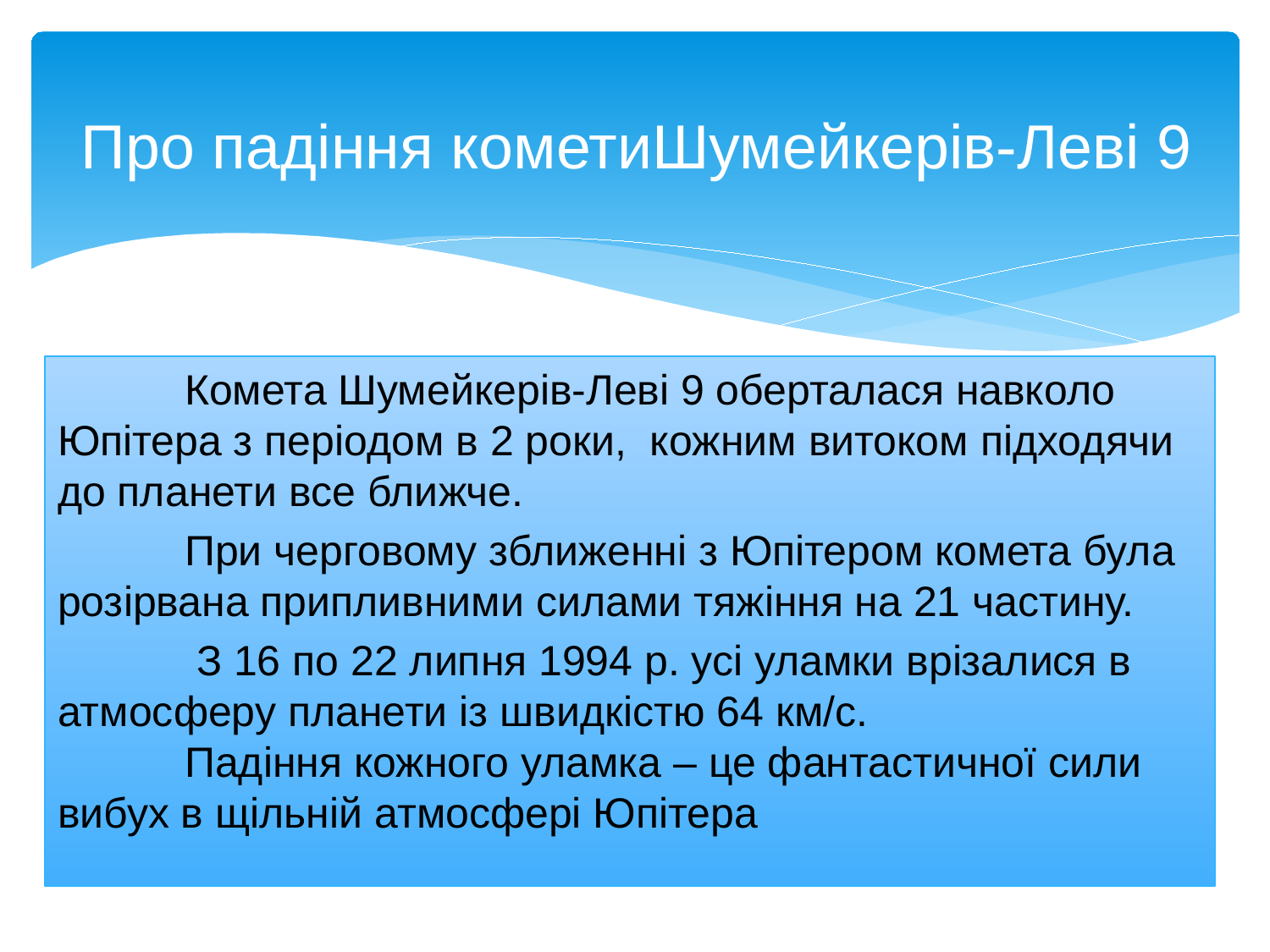

# Про падіння кометиШумейкерів-Леві 9
	Комета Шумейкерів-Леві 9 оберталася навколо Юпітера з періодом в 2 роки,  кожним витоком підходячи до планети все ближче.
	При черговому зближенні з Юпітером комета була розірвана припливними силами тяжіння на 21 частину.
	 З 16 по 22 липня 1994 р. усі уламки врізалися в атмосферу планети із швидкістю 64 км/с.
	Падіння кожного уламка – це фантастичної сили вибух в щільній атмосфері Юпітера